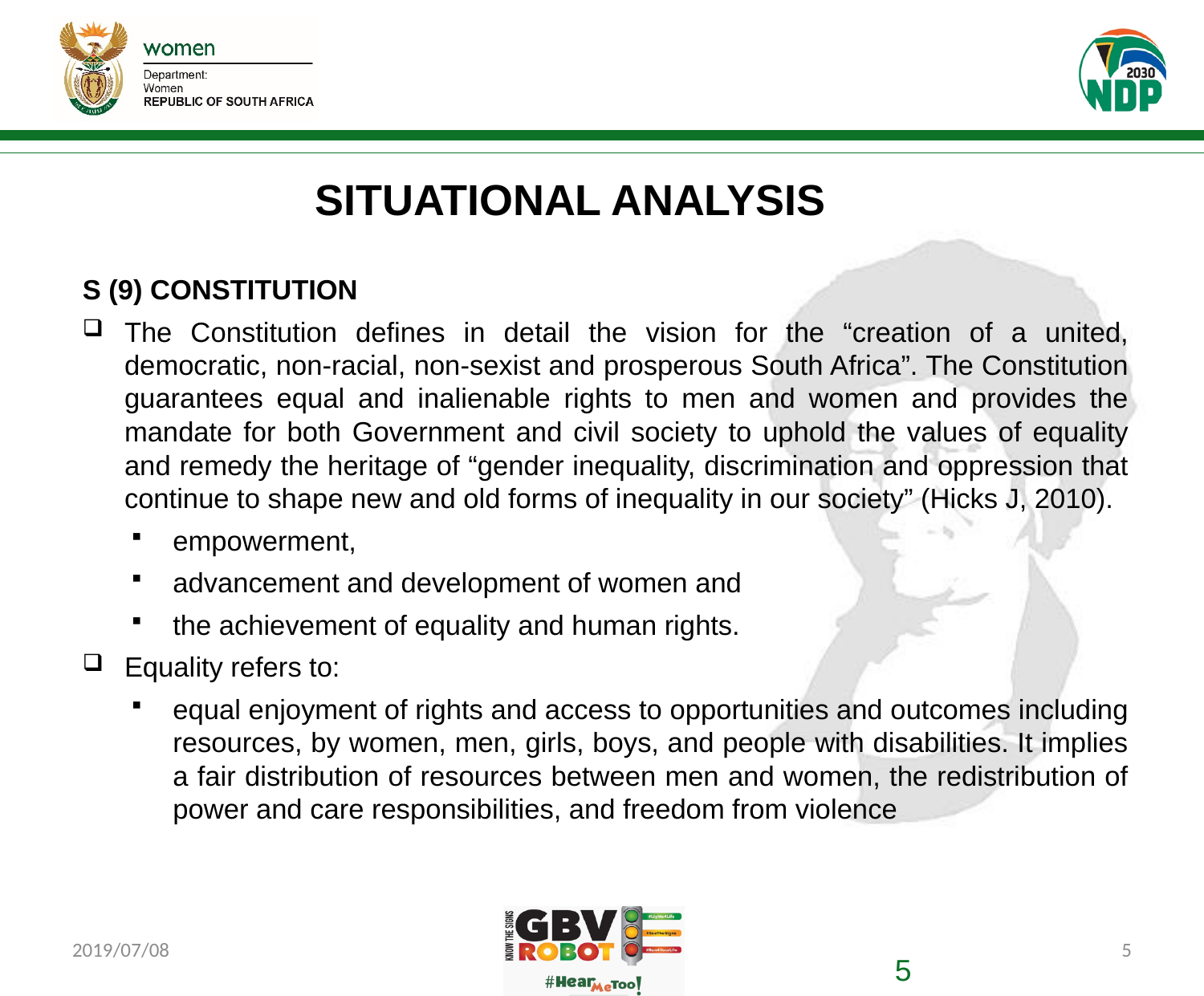

SITUATIONAL ANALYSIS
S (9) CONSTITUTION
The Constitution defines in detail the vision for the “creation of a united, democratic, non-racial, non-sexist and prosperous South Africa”. The Constitution guarantees equal and inalienable rights to men and women and provides the mandate for both Government and civil society to uphold the values of equality and remedy the heritage of “gender inequality, discrimination and oppression that continue to shape new and old forms of inequality in our society” (Hicks J, 2010).
empowerment,
advancement and development of women and
the achievement of equality and human rights.
Equality refers to:
equal enjoyment of rights and access to opportunities and outcomes including resources, by women, men, girls, boys, and people with disabilities. It implies a fair distribution of resources between men and women, the redistribution of power and care responsibilities, and freedom from violence
2019/07/08
5